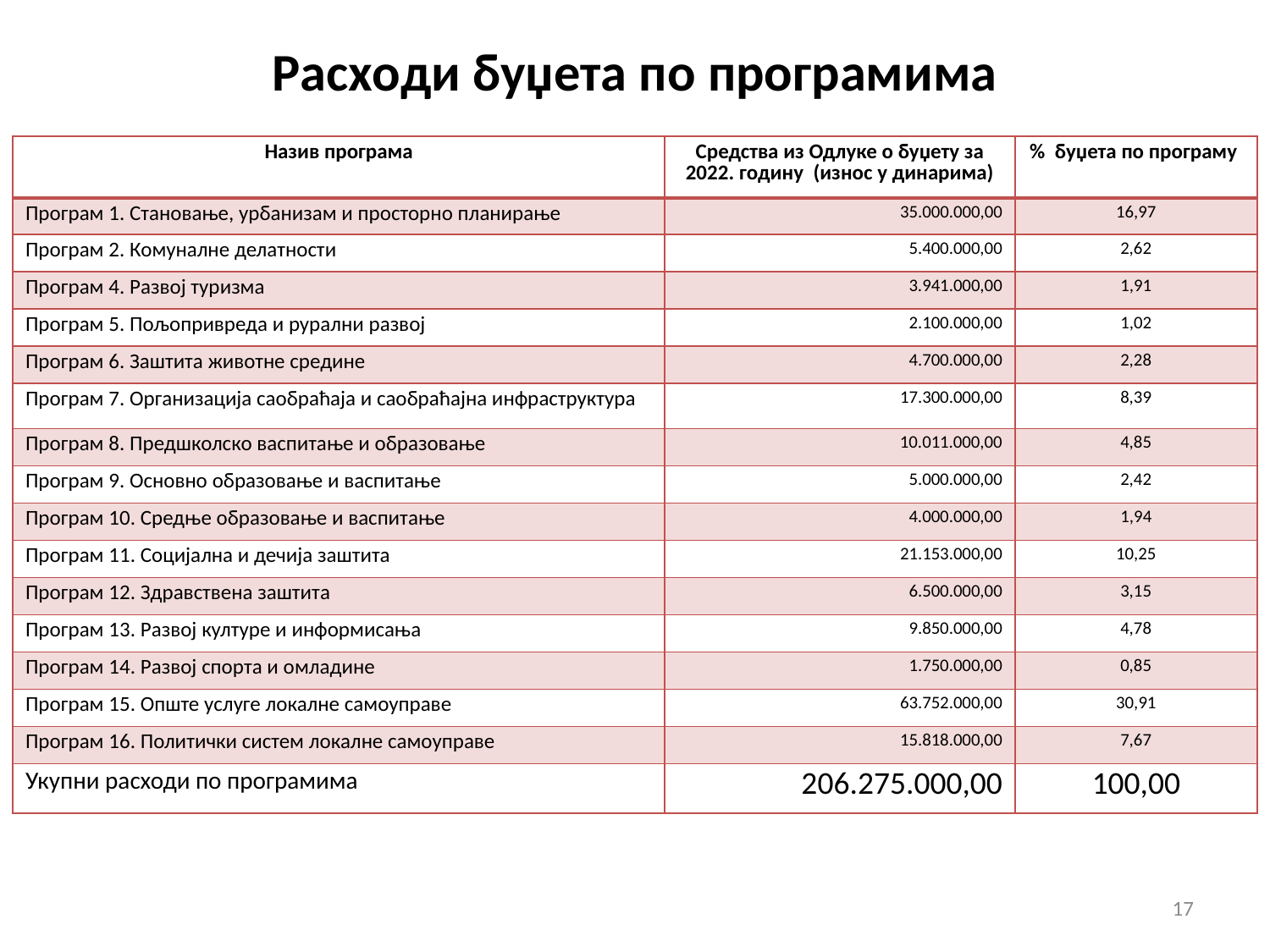

# Расходи буџета по програмима
| Назив програма | Средства из Одлуке о буџету за 2022. годину (износ у динарима) | % буџета по програму |
| --- | --- | --- |
| Програм 1. Становање, урбанизам и просторно планирање | 35.000.000,00 | 16,97 |
| Програм 2. Комуналне делатности | 5.400.000,00 | 2,62 |
| Програм 4. Развој туризма | 3.941.000,00 | 1,91 |
| Програм 5. Пољопривреда и рурални развој | 2.100.000,00 | 1,02 |
| Програм 6. Заштита животне средине | 4.700.000,00 | 2,28 |
| Програм 7. Организација саобраћаја и саобраћајна инфраструктура | 17.300.000,00 | 8,39 |
| Програм 8. Предшколско васпитање и образовање | 10.011.000,00 | 4,85 |
| Програм 9. Основно образовање и васпитање | 5.000.000,00 | 2,42 |
| Програм 10. Средње образовање и васпитање | 4.000.000,00 | 1,94 |
| Програм 11. Социјална и дечија заштита | 21.153.000,00 | 10,25 |
| Програм 12. Здравствена заштита | 6.500.000,00 | 3,15 |
| Програм 13. Развој културе и информисања | 9.850.000,00 | 4,78 |
| Програм 14. Развој спорта и омладине | 1.750.000,00 | 0,85 |
| Програм 15. Опште услуге локалне самоуправе | 63.752.000,00 | 30,91 |
| Програм 16. Политички систем локалне самоуправе | 15.818.000,00 | 7,67 |
| Укупни расходи по програмима | 206.275.000,00 | 100,00 |
17